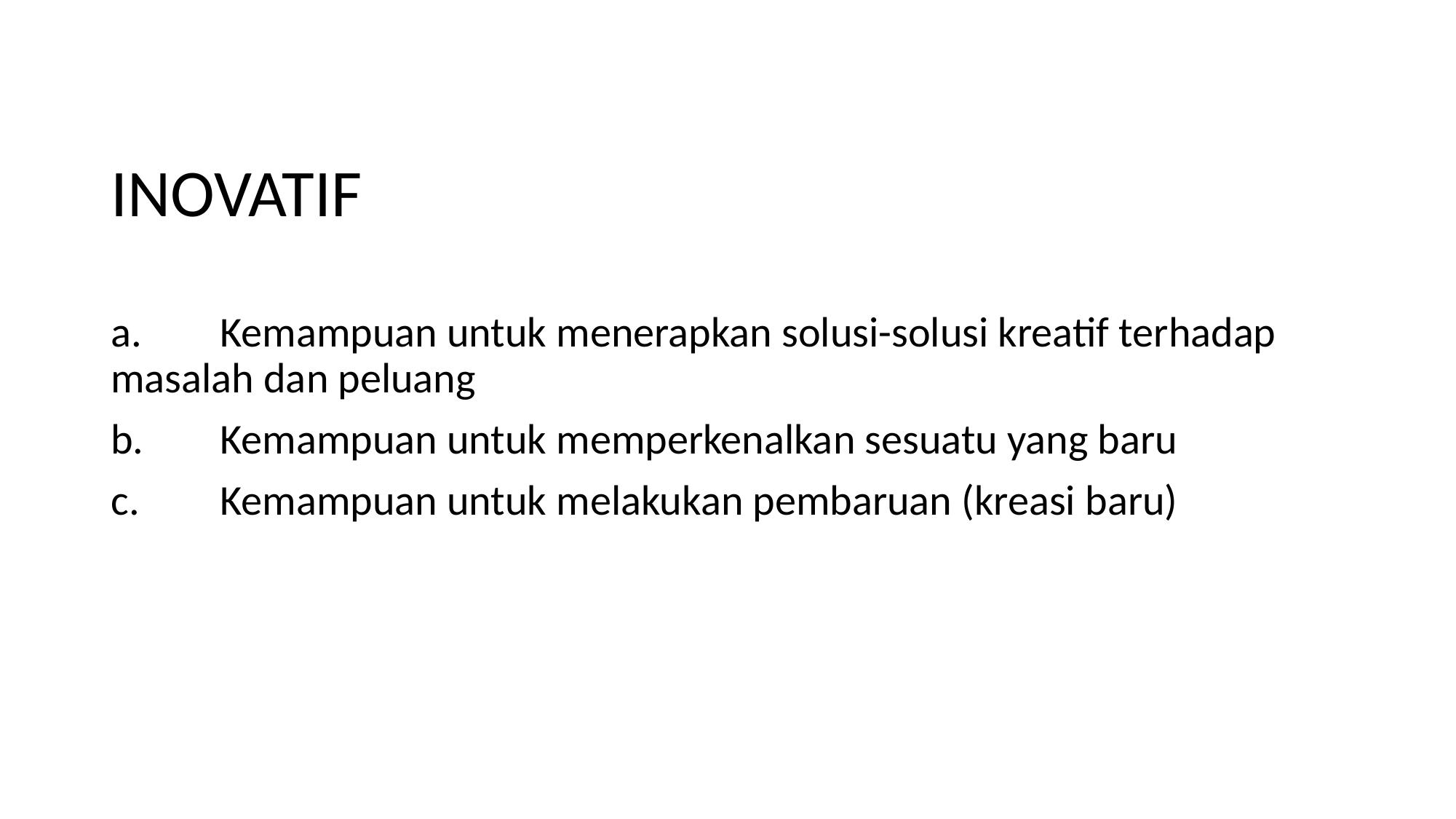

# INOVATIF
a.	Kemampuan untuk menerapkan solusi-solusi kreatif terhadap masalah dan peluang
b.	Kemampuan untuk memperkenalkan sesuatu yang baru
c.	Kemampuan untuk melakukan pembaruan (kreasi baru)